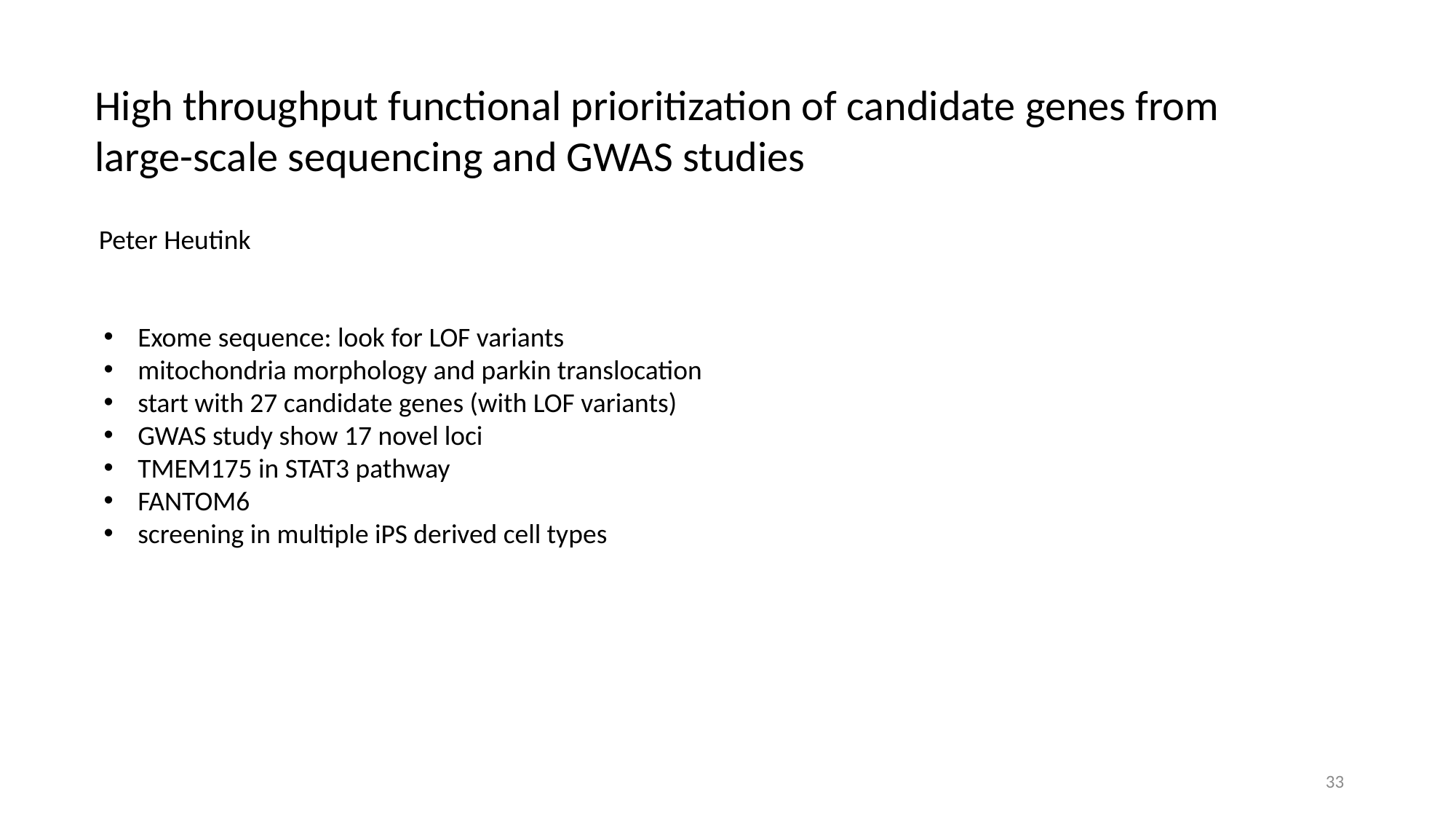

High throughput functional prioritization of candidate genes from large-scale sequencing and GWAS studies
Peter Heutink
Exome sequence: look for LOF variants
mitochondria morphology and parkin translocation
start with 27 candidate genes (with LOF variants)
GWAS study show 17 novel loci
TMEM175 in STAT3 pathway
FANTOM6
screening in multiple iPS derived cell types
33